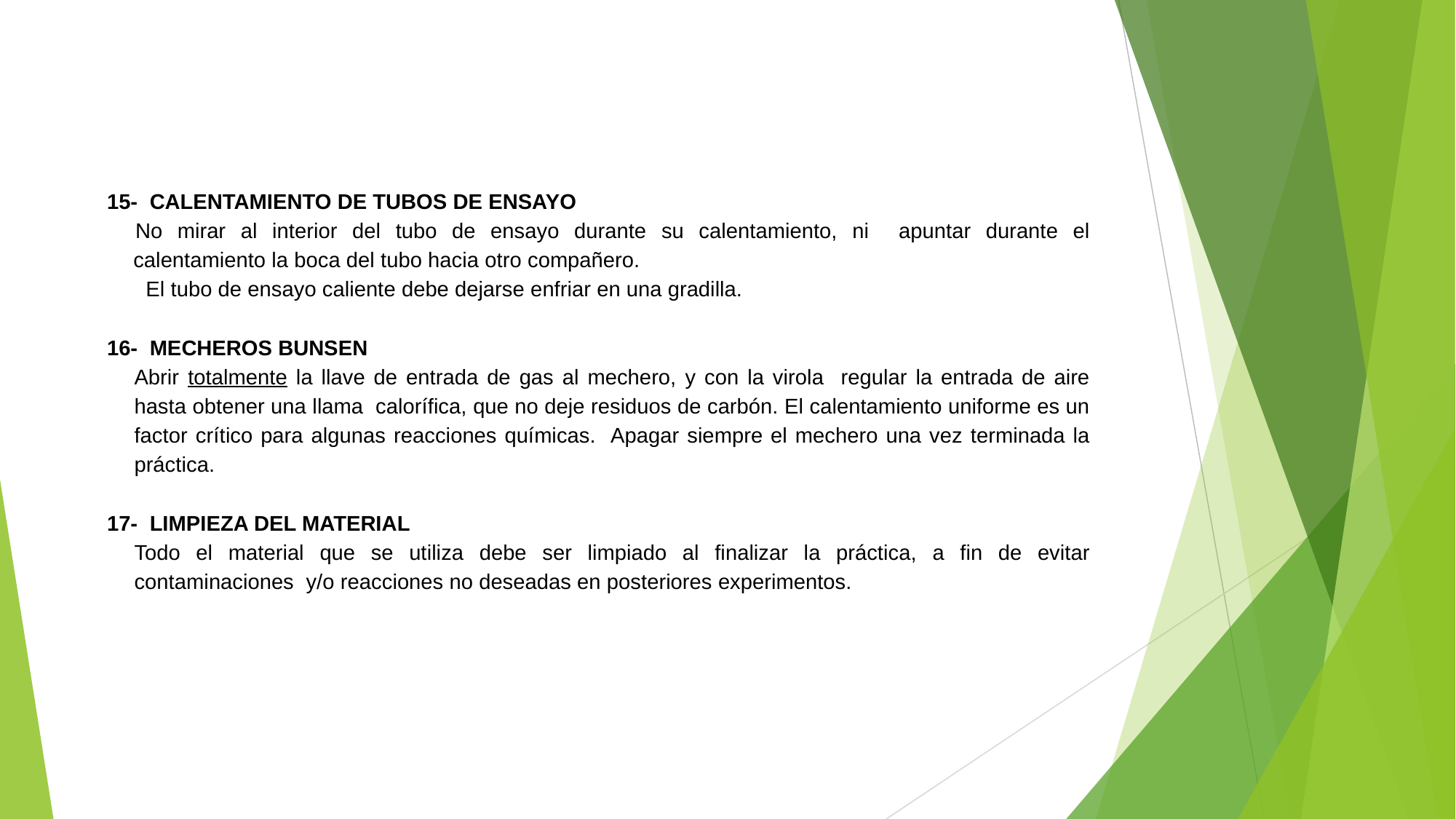

15-  CALENTAMIENTO DE TUBOS DE ENSAYO
No mirar al interior del tubo de ensayo durante su calentamiento, ni  apuntar durante el calentamiento la boca del tubo hacia otro compañero.
           El tubo de ensayo caliente debe dejarse enfriar en una gradilla.

16-  MECHEROS BUNSEN
Abrir totalmente la llave de entrada de gas al mechero, y con la virola  regular la entrada de aire hasta obtener una llama  calorífica, que no deje residuos de carbón. El calentamiento uniforme es un factor crítico para algunas reacciones químicas.  Apagar siempre el mechero una vez terminada la práctica.

17-  LIMPIEZA DEL MATERIAL
Todo el material que se utiliza debe ser limpiado al finalizar la práctica, a fin de evitar contaminaciones  y/o reacciones no deseadas en posteriores experimentos.